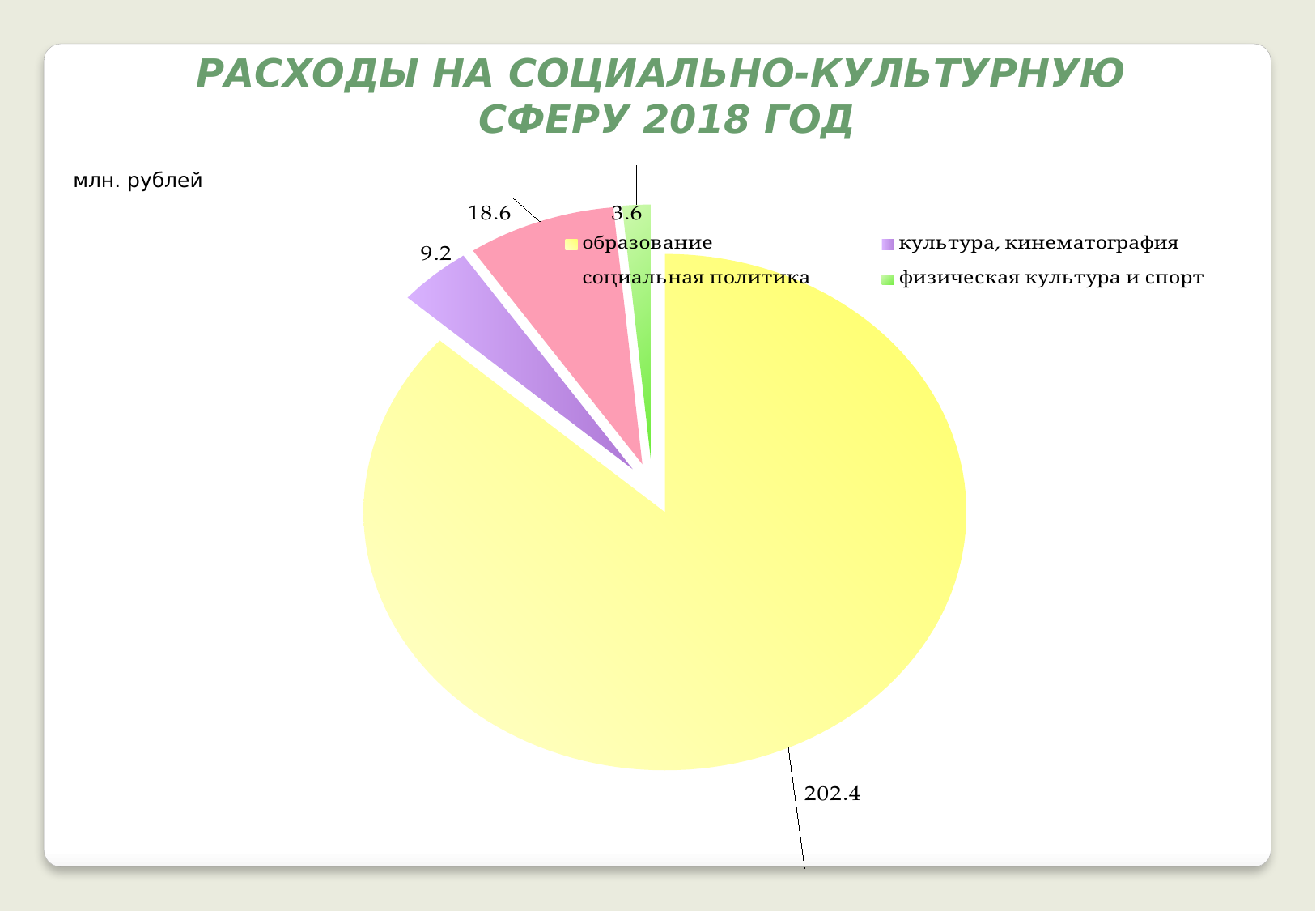

Расходы на социально-культурную
сферу 2018 год
млн. рублей

[unsupported chart]